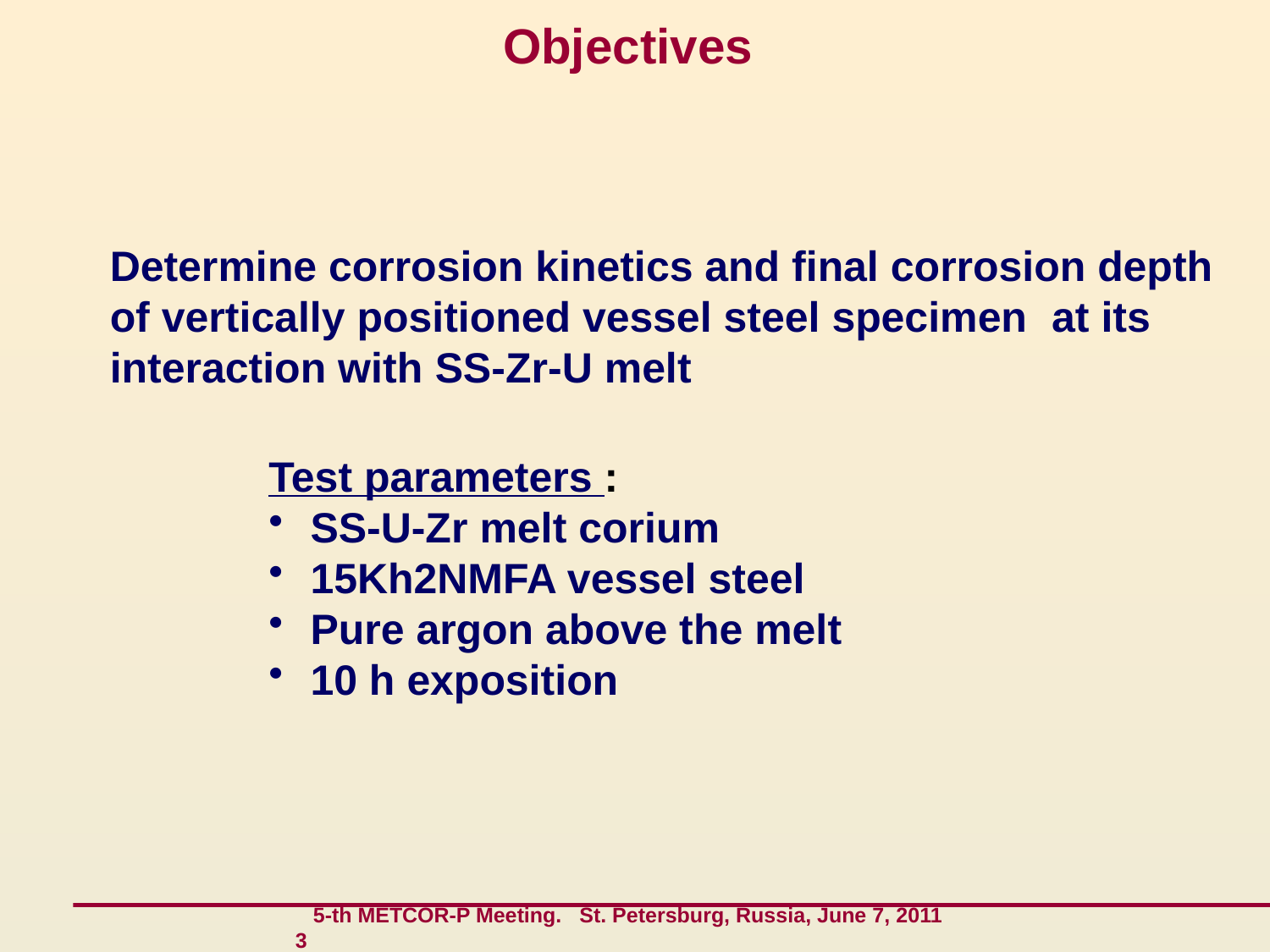

Objectives
Determine corrosion kinetics and final corrosion depth of vertically positioned vessel steel specimen  at its interaction with SS-Zr-U melt
Test parameters :
 SS-U-Zr melt corium
 15Kh2NMFA vessel steel
 Pure argon above the melt
 10 h exposition

                    5-th METCOR-P Meeting.   St. Petersburg, Russia, June 7, 2011                                               3